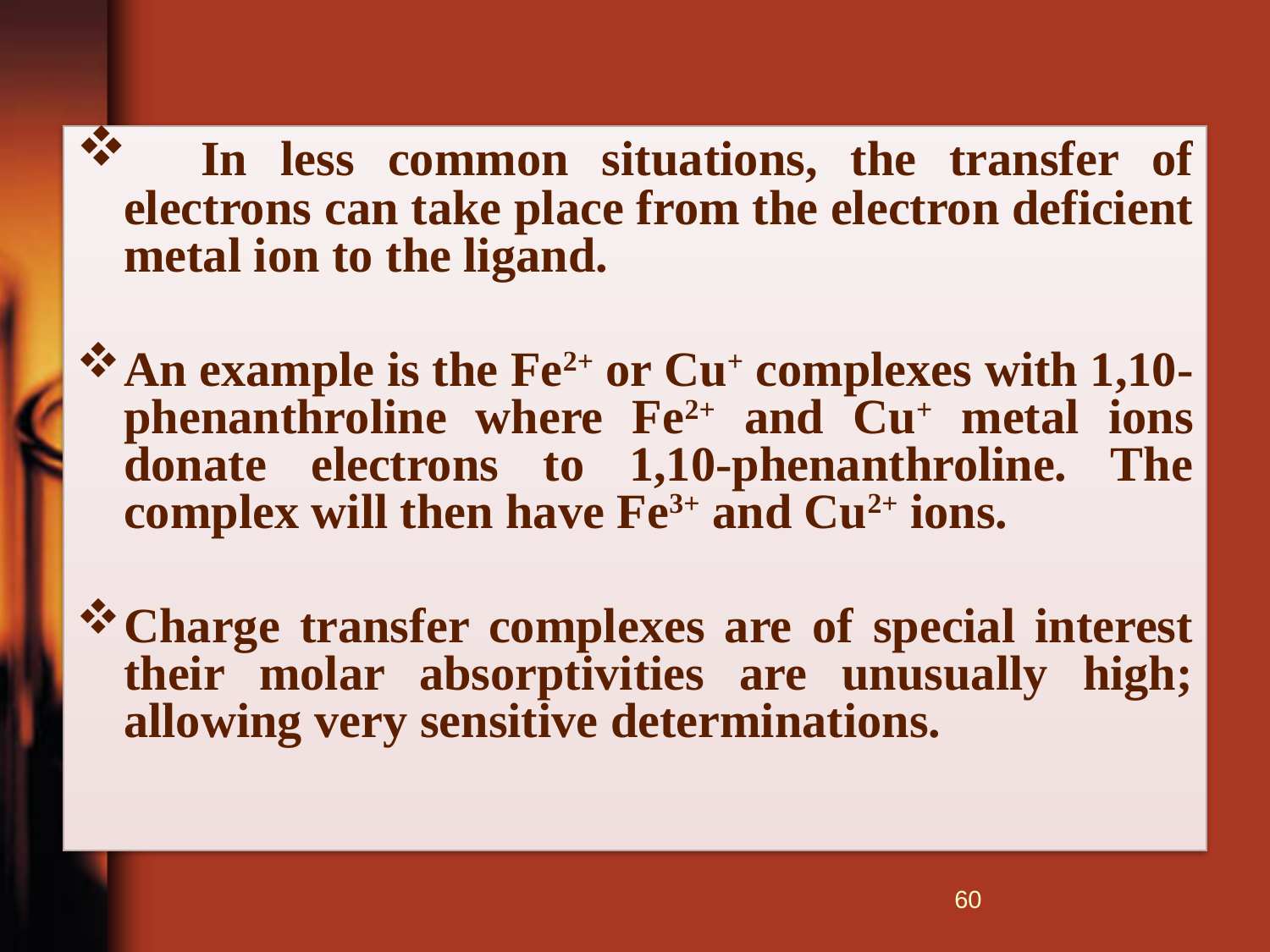

In less common situations, the transfer of electrons can take place from the electron deficient metal ion to the ligand.

An example is the Fe2+ or Cu+ complexes with 1,10-phenanthroline where Fe2+ and Cu+ metal ions donate electrons to 1,10-phenanthroline. The complex will then have Fe3+ and Cu2+ ions.

Charge transfer complexes are of special interest their molar absorptivities are unusually high; allowing very sensitive determinations.

60